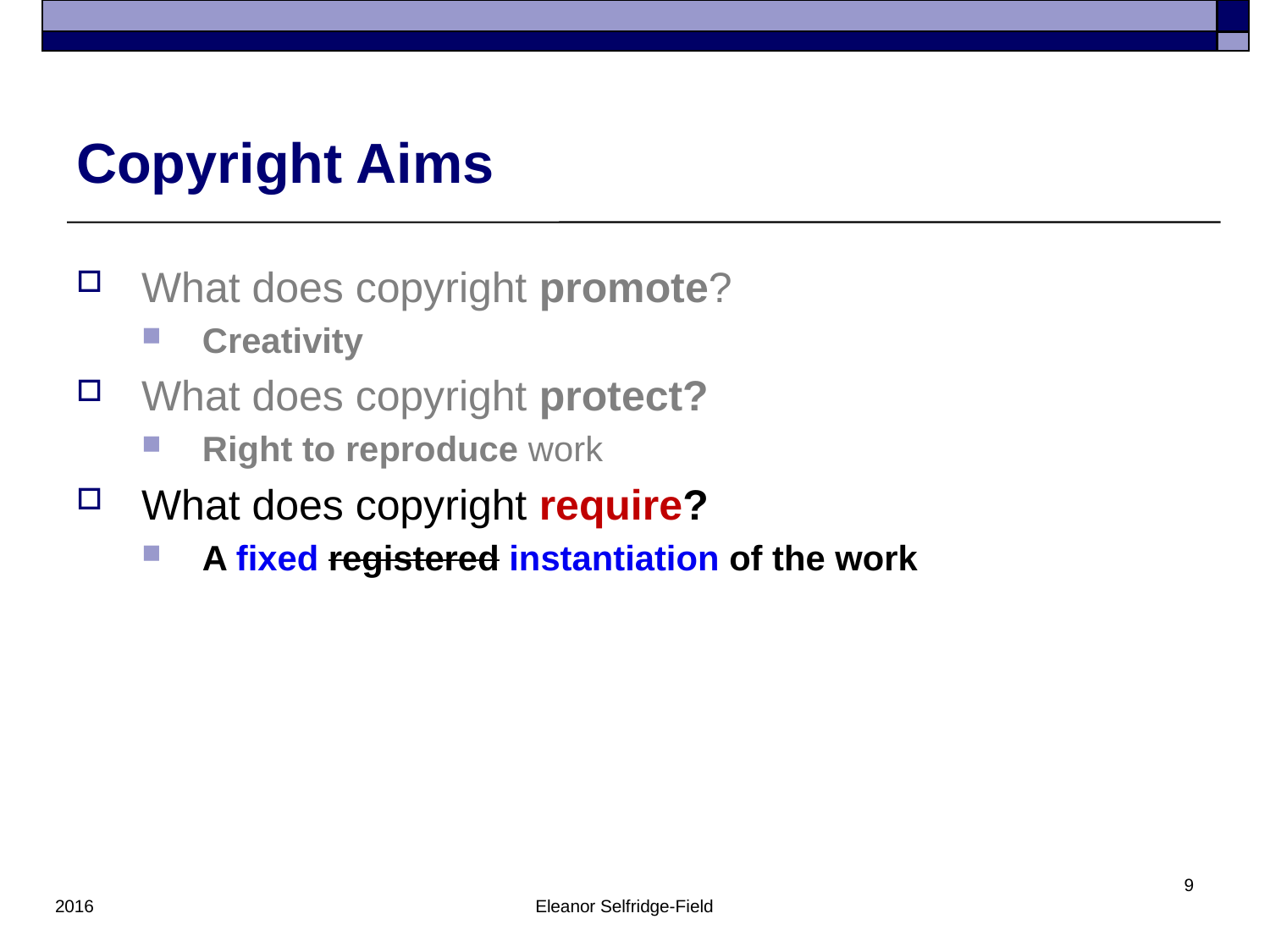

# Copyright Aims
What does copyright promote?
Creativity
What does copyright protect?
Right to reproduce work
What does copyright require?
A fixed registered instantiation of the work
9
2016
Eleanor Selfridge-Field